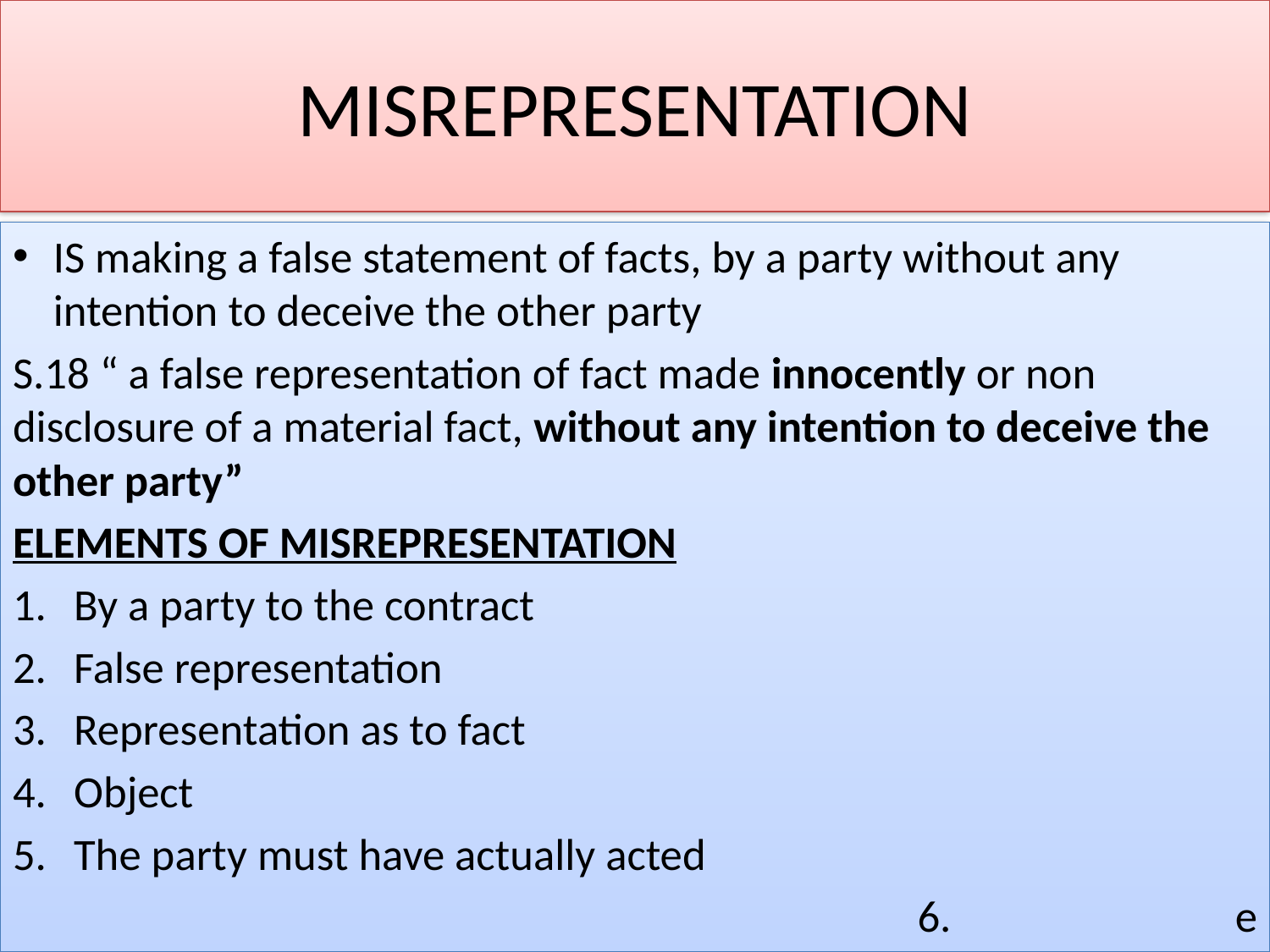

# MISREPRESENTATION
IS making a false statement of facts, by a party without any intention to deceive the other party
S.18 “ a false representation of fact made innocently or non disclosure of a material fact, without any intention to deceive the other party”
ELEMENTS OF MISREPRESENTATION
By a party to the contract
False representation
Representation as to fact
Object
The party must have actually acted
e